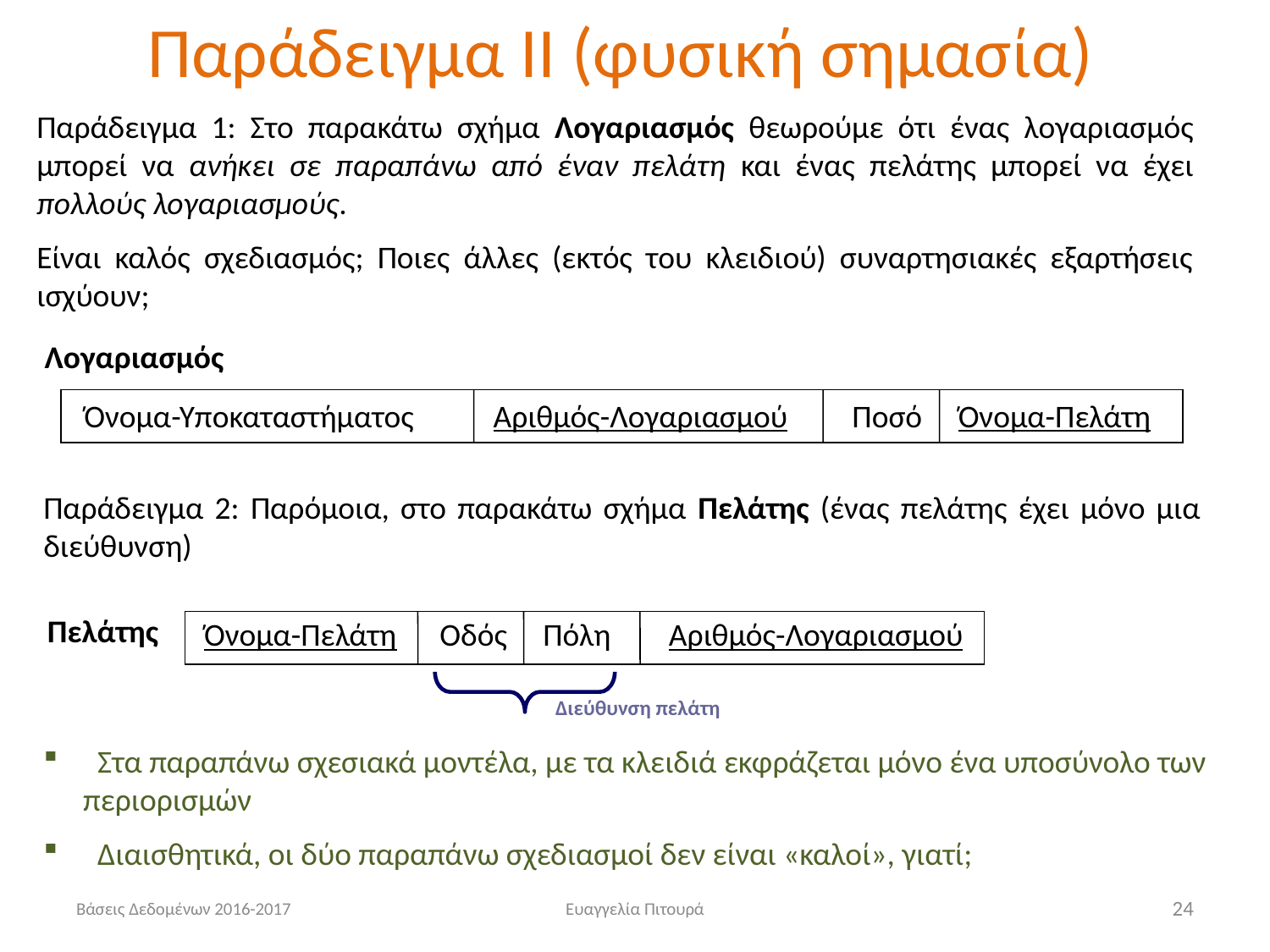

# Παράδειγμα ΙΙ (φυσική σημασία)
Παράδειγμα 1: Στο παρακάτω σχήμα Λογαριασμός θεωρούμε ότι ένας λογαριασμός μπορεί να ανήκει σε παραπάνω από έναν πελάτη και ένας πελάτης μπορεί να έχει πολλούς λογαριασμούς.
Είναι καλός σχεδιασμός; Ποιες άλλες (εκτός του κλειδιού) συναρτησιακές εξαρτήσεις ισχύουν;
Λογαριασμός

Όνομα-Υποκαταστήματος           Αριθμός-Λογαριασμού         Ποσό     Όνομα-Πελάτη

Παράδειγμα 2: Παρόμοια, στο παρακάτω σχήμα Πελάτης (ένας πελάτης έχει μόνο μια διεύθυνση)

Πελάτης
Όνομα-Πελάτη      Οδός     Πόλη        Αριθμός-Λογαριασμού

Διεύθυνση πελάτη
  Στα παραπάνω σχεσιακά μοντέλα, με τα κλειδιά εκφράζεται μόνο ένα υποσύνολο των περιορισμών
  Διαισθητικά, οι δύο παραπάνω σχεδιασμοί δεν είναι «καλοί», γιατί;
Βάσεις Δεδομένων 2016-2017
Ευαγγελία Πιτουρά
24